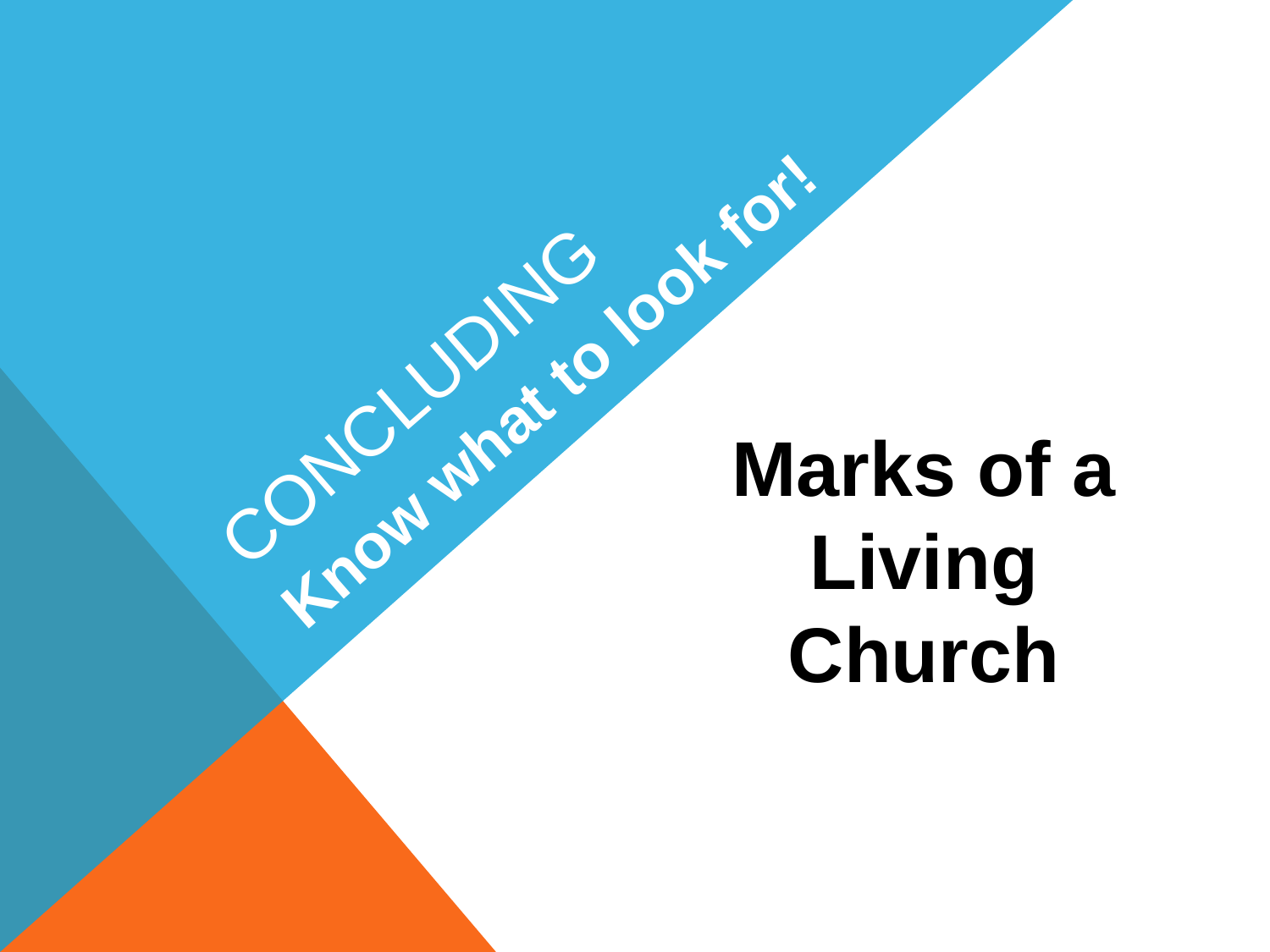

# Concluding
Know what to look for!
Marks of a Living Church